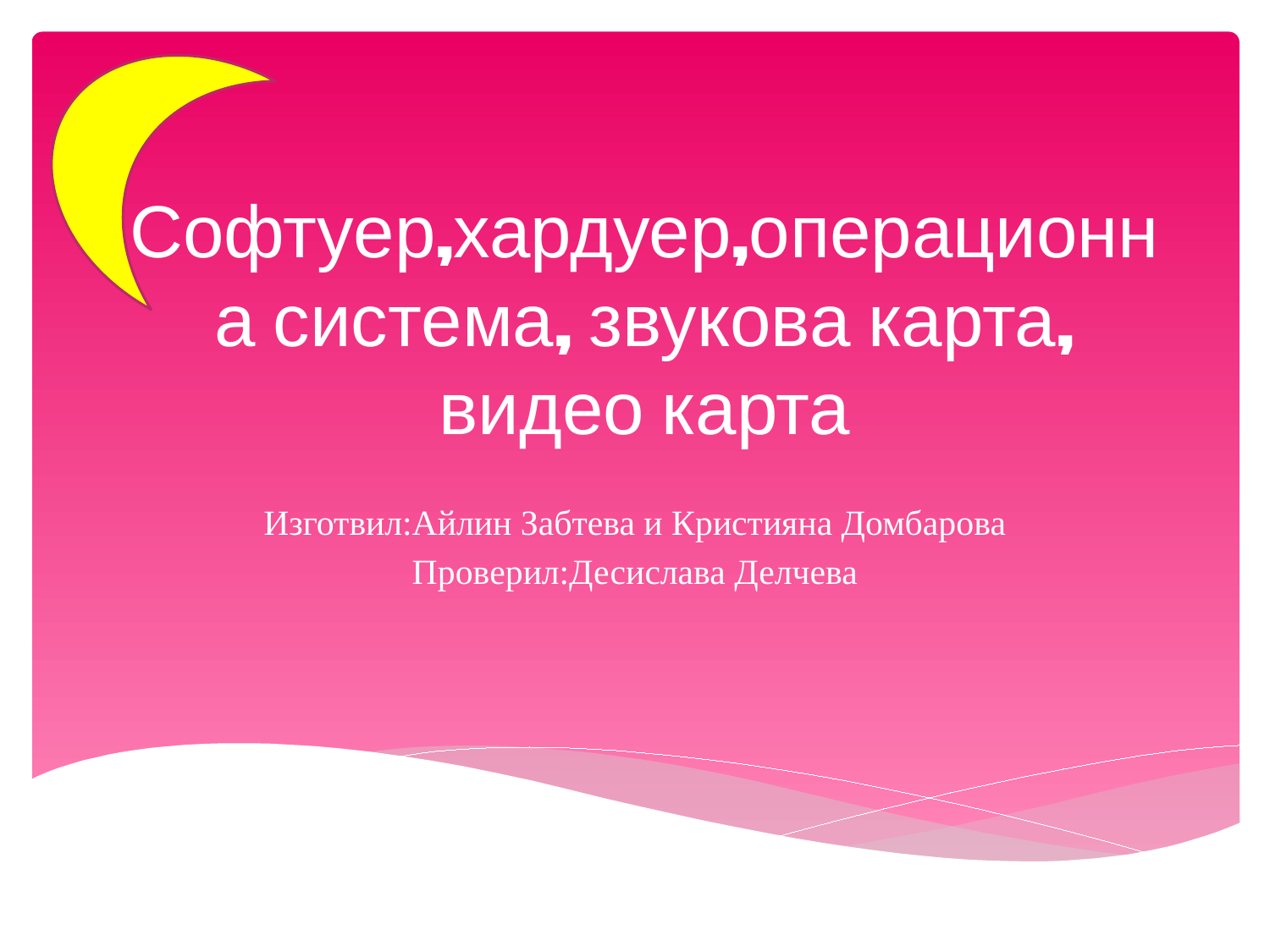

# Софтуер,хардуер,операционна система, звукова карта, видео карта
Изготвил:Айлин Забтева и Кристияна Домбарова
Проверил:Десислава Делчева